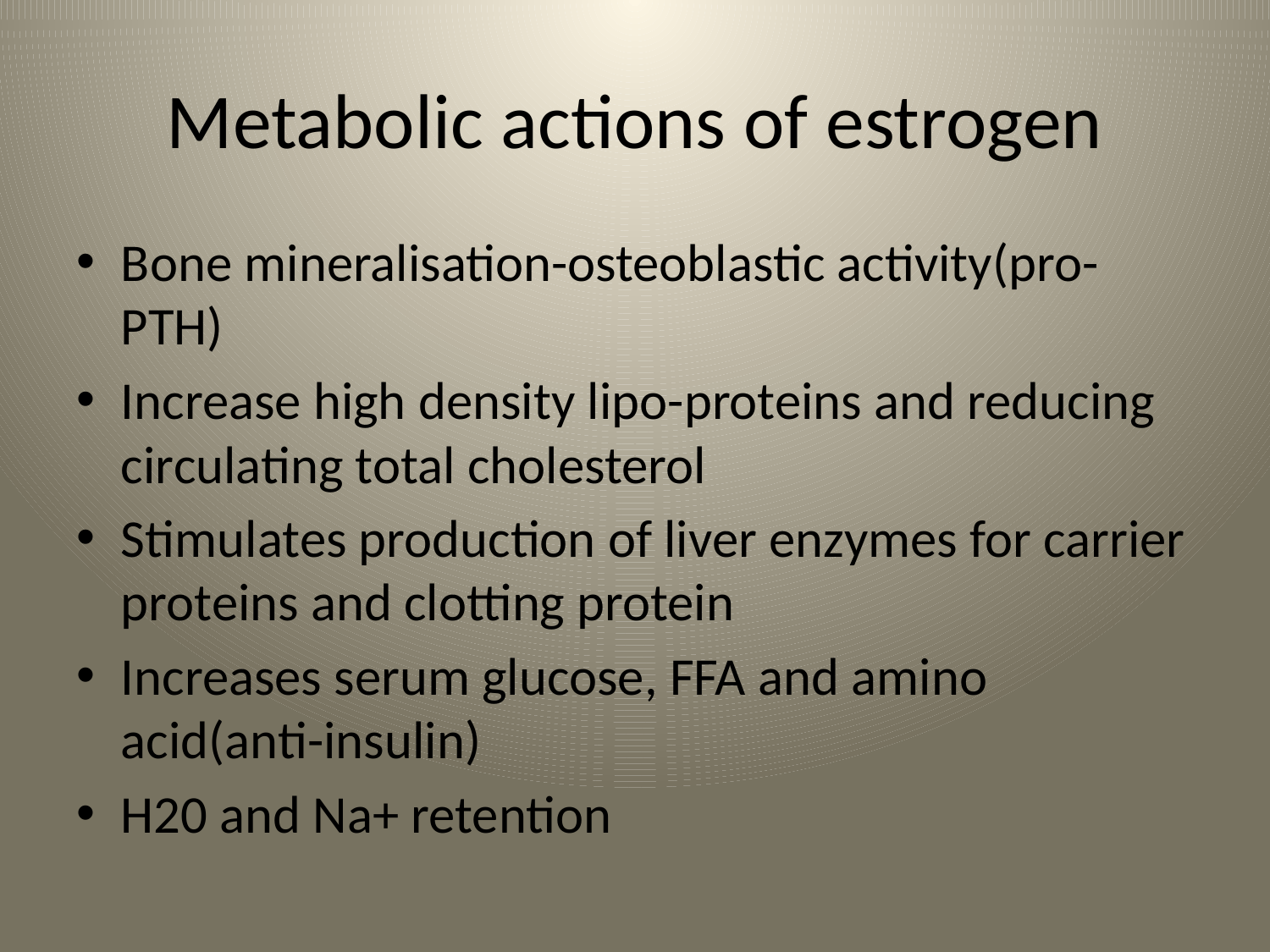

# Metabolic actions of estrogen
Bone mineralisation-osteoblastic activity(pro-PTH)
Increase high density lipo-proteins and reducing circulating total cholesterol
Stimulates production of liver enzymes for carrier proteins and clotting protein
Increases serum glucose, FFA and amino acid(anti-insulin)
H20 and Na+ retention